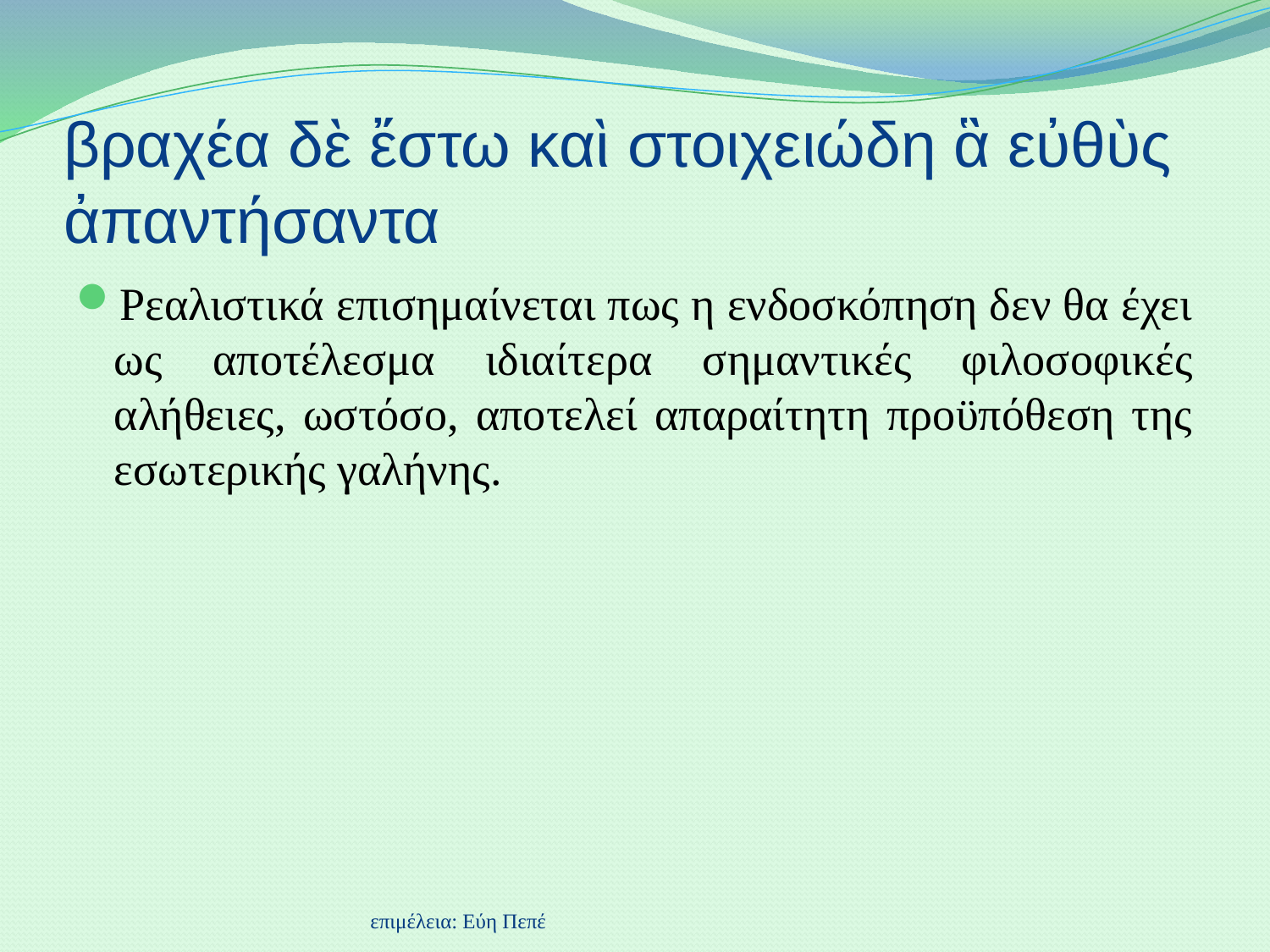

# βραχέα δὲ ἔστω καὶ στοιχειώδη ἃ εὐθὺς ἀπαντήσαντα
Ρεαλιστικά επισημαίνεται πως η ενδοσκόπηση δεν θα έχει ως αποτέλεσμα ιδιαίτερα σημαντικές φιλοσοφικές αλήθειες, ωστόσο, αποτελεί απαραίτητη προϋπόθεση της εσωτερικής γαλήνης.
επιμέλεια: Εύη Πεπέ